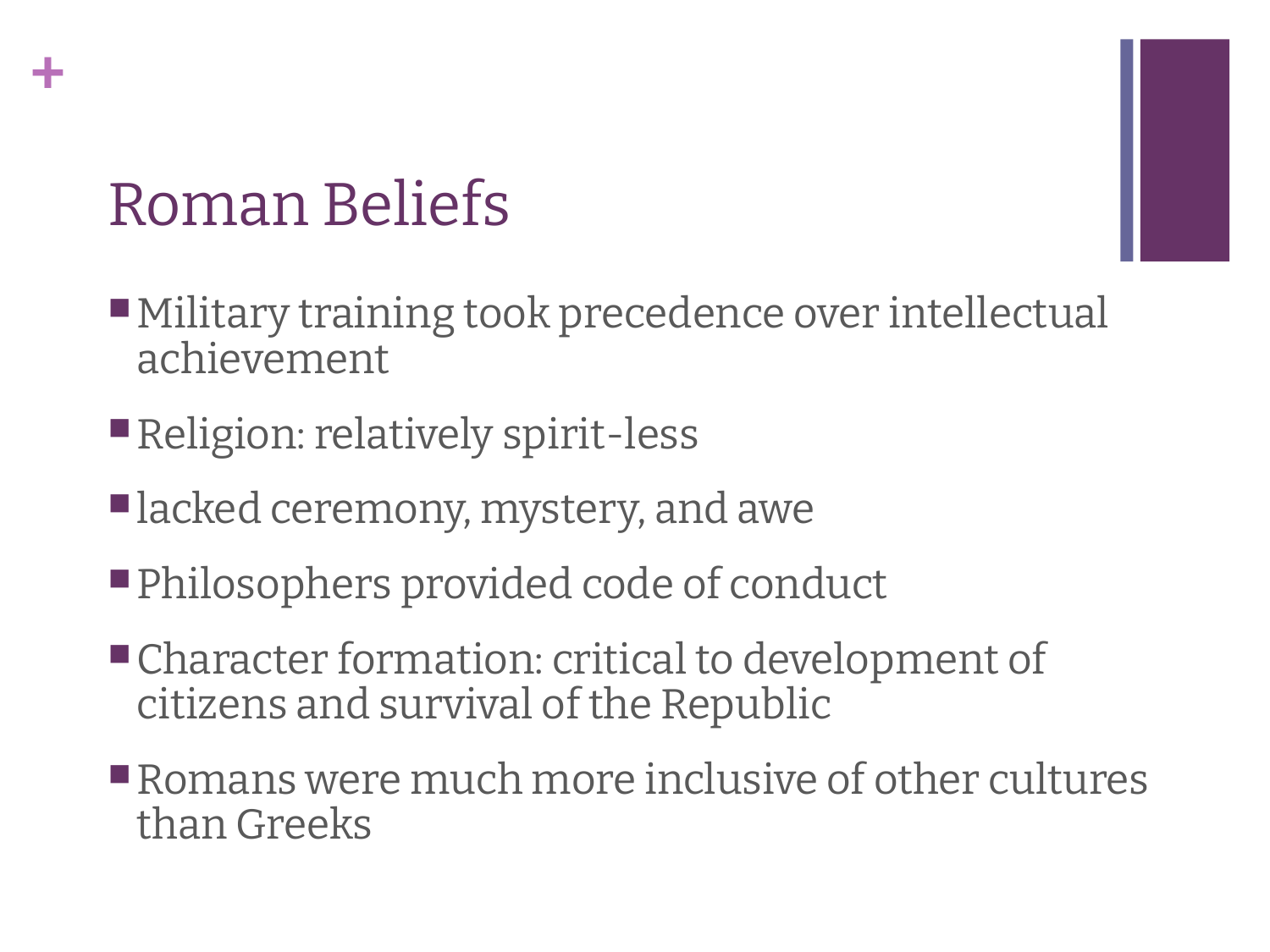

# Roman Beliefs
Military training took precedence over intellectual achievement
Religion: relatively spirit-less
lacked ceremony, mystery, and awe
Philosophers provided code of conduct
Character formation: critical to development of citizens and survival of the Republic
Romans were much more inclusive of other cultures than Greeks